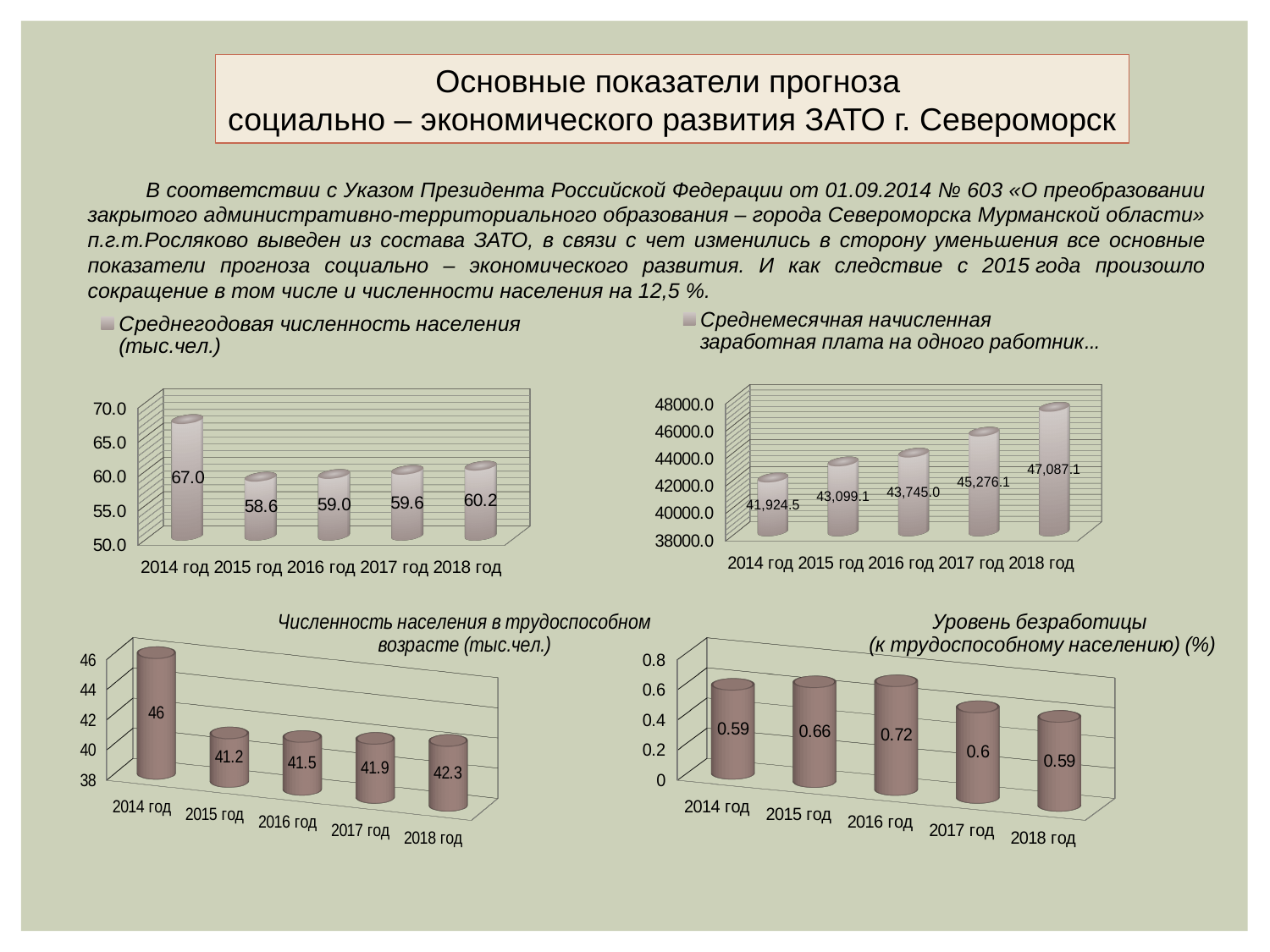

Основные показатели прогноза
социально – экономического развития ЗАТО г. Североморск
         В соответствии с Указом Президента Российской Федерации от 01.09.2014 № 603 «О преобразовании закрытого административно-территориального образования – города Североморска Мурманской области» п.г.т.Росляково выведен из состава ЗАТО, в связи с чет изменились в сторону уменьшения все основные показатели прогноза социально – экономического развития. И как следствие с 2015 года произошло сокращение в том числе и численности населения на 12,5 %.

[unsupported chart]

[unsupported chart]

[unsupported chart]

[unsupported chart]